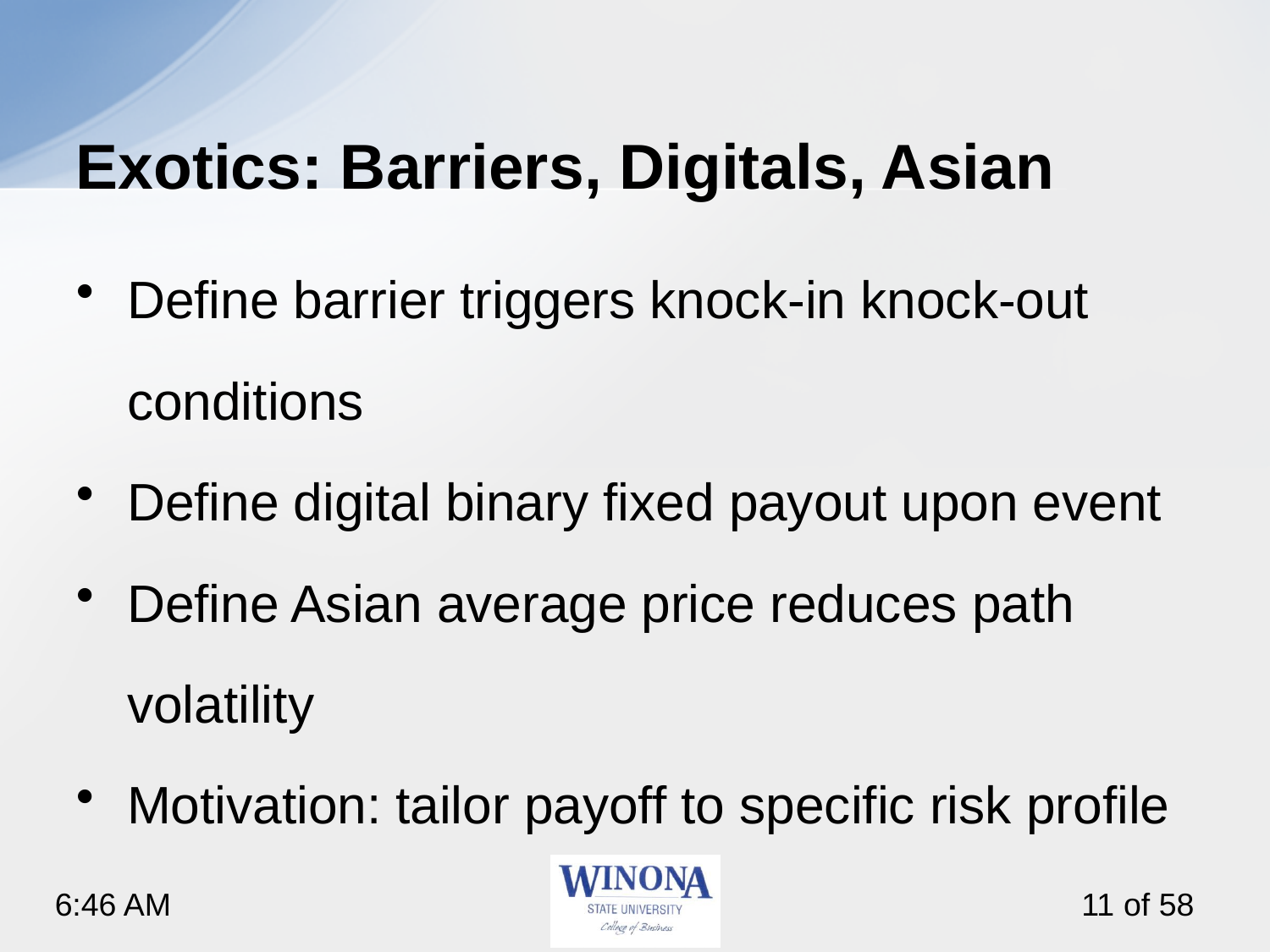

# Exotics: Barriers, Digitals, Asian
Define barrier triggers knock‑in knock‑out conditions
Define digital binary fixed payout upon event
Define Asian average price reduces path volatility
Motivation: tailor payoff to specific risk profile